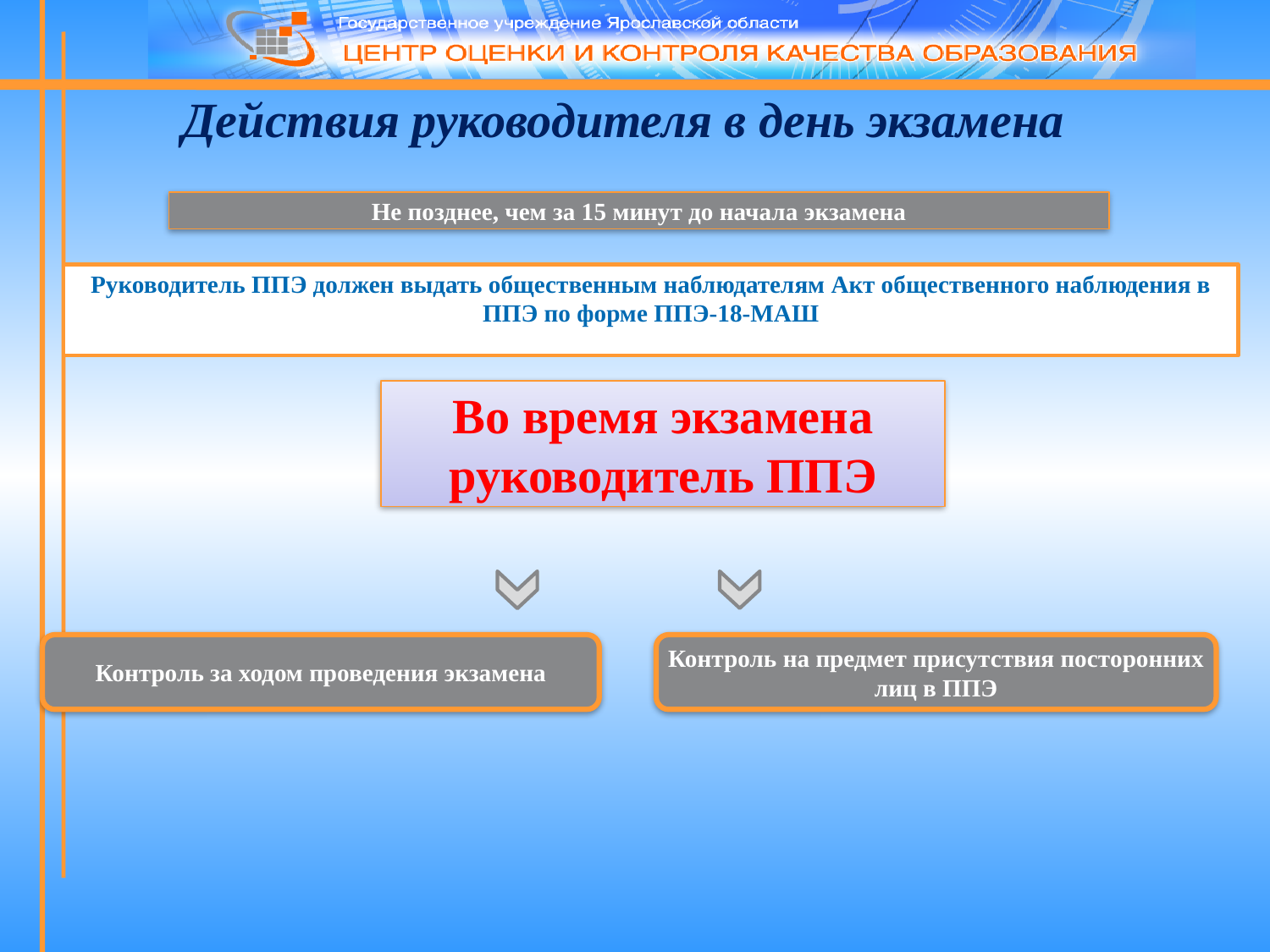

Действия руководителя в день экзамена
Не позднее, чем за 15 минут до начала экзамена
Руководитель ППЭ должен выдать общественным наблюдателям Акт общественного наблюдения в ППЭ по форме ППЭ-18-МАШ
Во время экзамена руководитель ППЭ

Контроль за ходом проведения экзамена
Контроль на предмет присутствия посторонних лиц в ППЭ